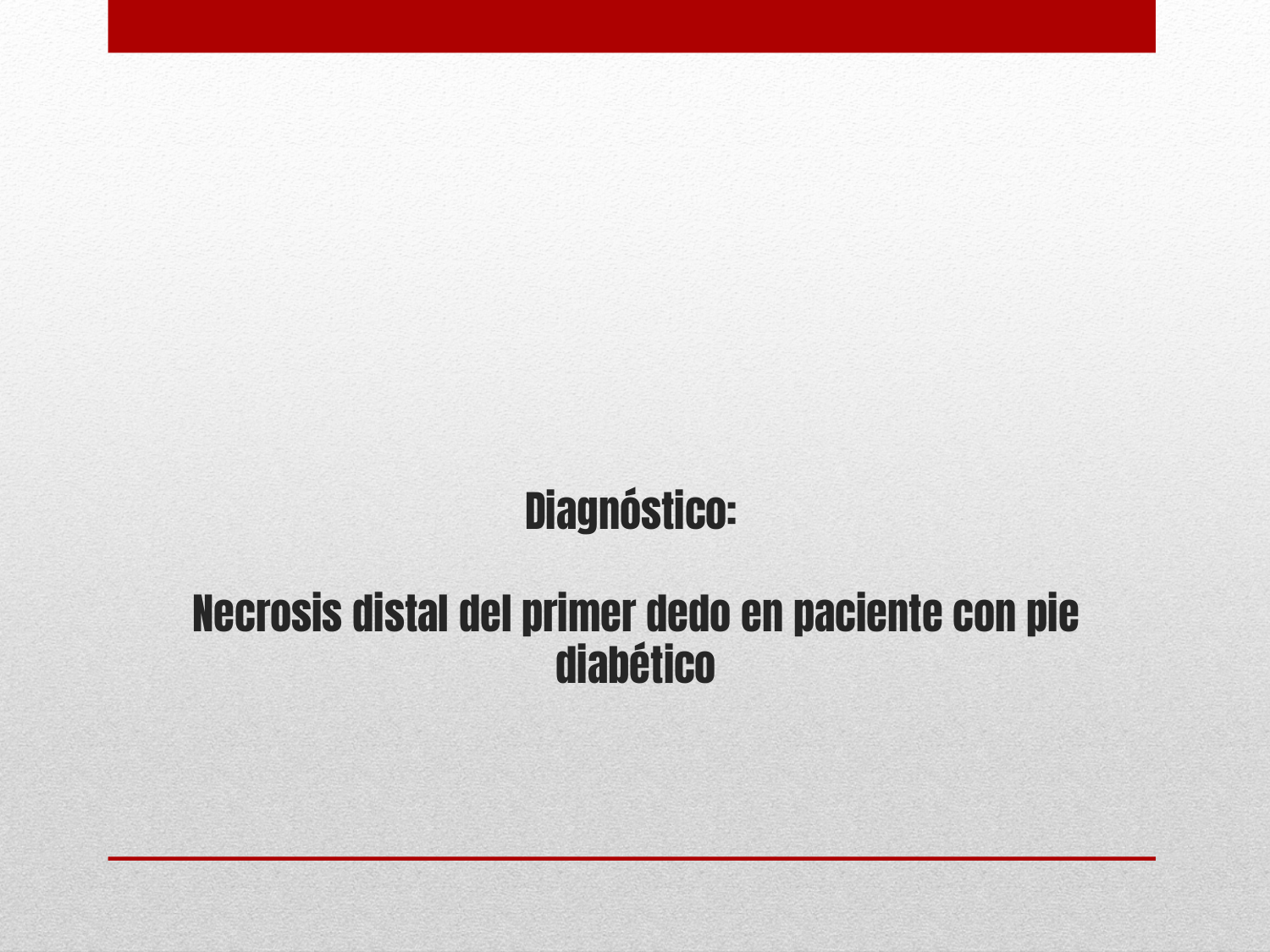

# Diagnóstico: Necrosis distal del primer dedo en paciente con pie diabético